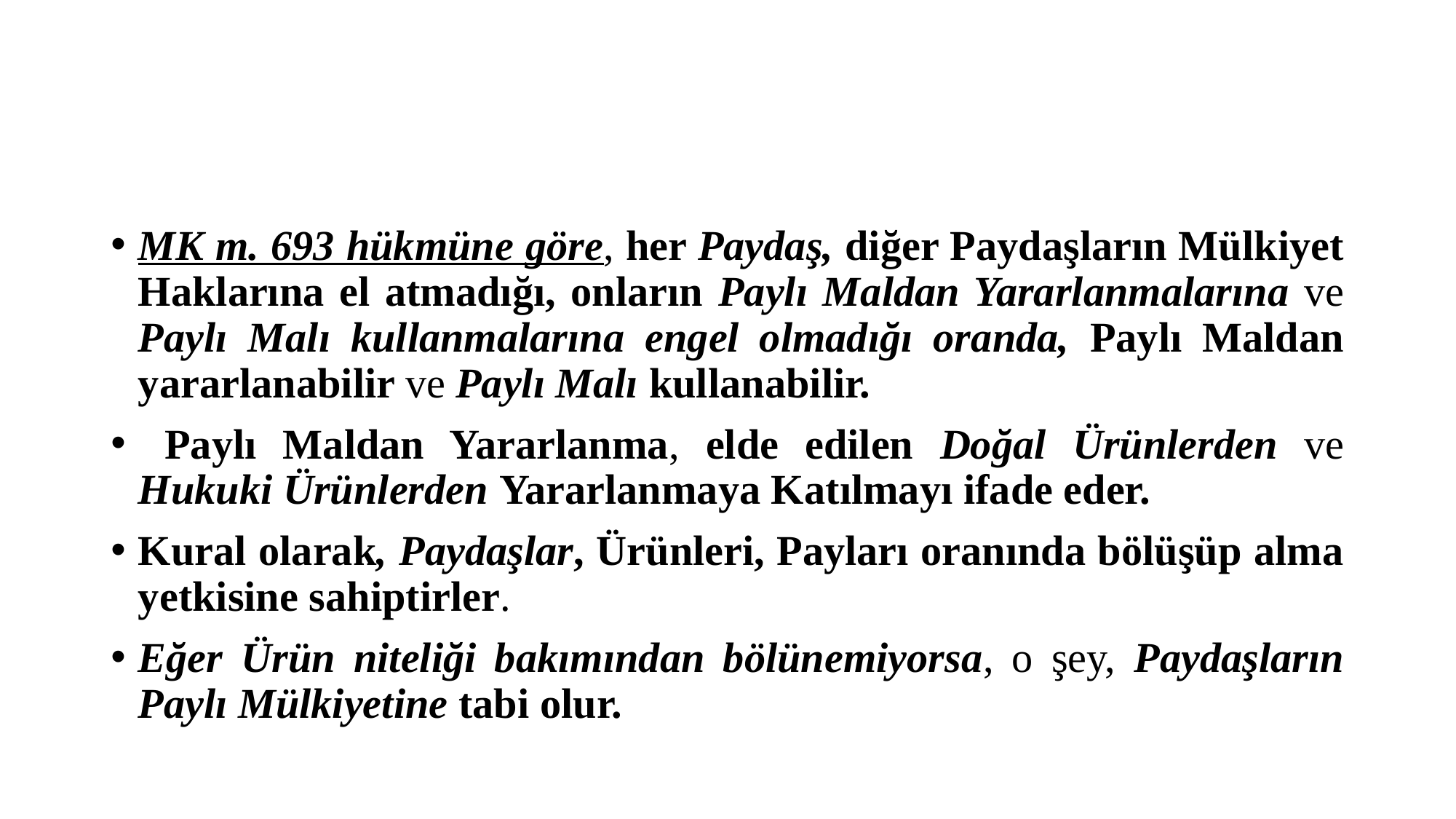

#
MK m. 693 hükmüne göre, her Paydaş, diğer Paydaşların Mülkiyet Haklarına el atmadığı, onların Paylı Maldan Yararlanmalarına ve Paylı Malı kullanmalarına engel olmadığı oranda, Paylı Maldan yararlanabilir ve Paylı Malı kullanabilir.
 Paylı Maldan Yararlanma, elde edilen Doğal Ürünlerden ve Hukuki Ürünlerden Yararlanmaya Katılmayı ifade eder.
Kural olarak, Paydaşlar, Ürünleri, Payları oranında bölüşüp alma yetkisine sahiptirler.
Eğer Ürün niteliği bakımından bölünemiyorsa, o şey, Paydaşların Paylı Mülkiyetine tabi olur.